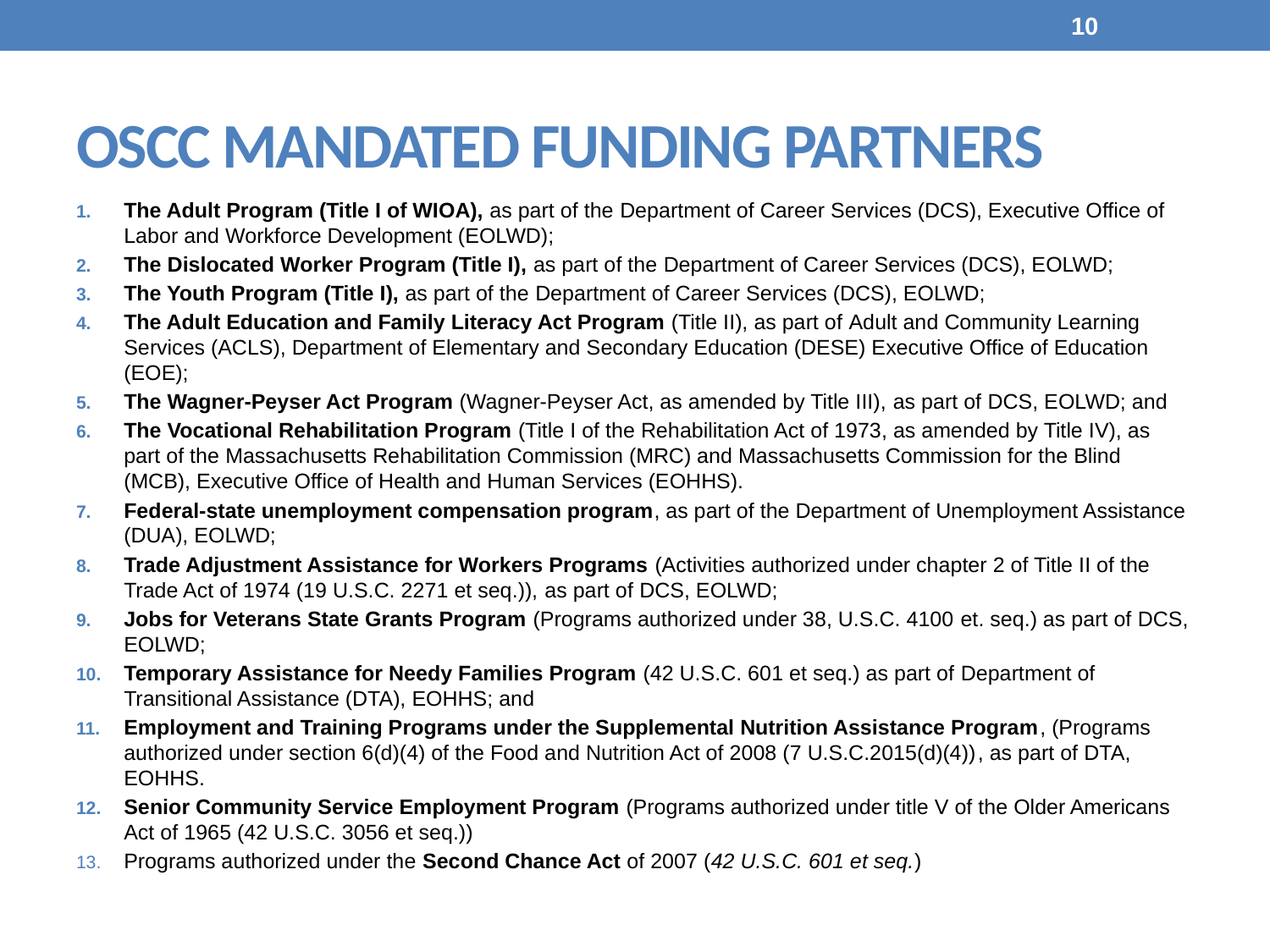

10
# OSCC MANDATED FUNDING PARTNERS
The Adult Program (Title I of WIOA), as part of the Department of Career Services (DCS), Executive Office of Labor and Workforce Development (EOLWD);
The Dislocated Worker Program (Title I), as part of the Department of Career Services (DCS), EOLWD;
The Youth Program (Title I), as part of the Department of Career Services (DCS), EOLWD;
The Adult Education and Family Literacy Act Program (Title II), as part of Adult and Community Learning Services (ACLS), Department of Elementary and Secondary Education (DESE) Executive Office of Education (EOE);
The Wagner-Peyser Act Program (Wagner-Peyser Act, as amended by Title III), as part of DCS, EOLWD; and
The Vocational Rehabilitation Program (Title I of the Rehabilitation Act of 1973, as amended by Title IV), as part of the Massachusetts Rehabilitation Commission (MRC) and Massachusetts Commission for the Blind (MCB), Executive Office of Health and Human Services (EOHHS).
Federal-state unemployment compensation program, as part of the Department of Unemployment Assistance (DUA), EOLWD;
Trade Adjustment Assistance for Workers Programs (Activities authorized under chapter 2 of Title II of the Trade Act of 1974 (19 U.S.C. 2271 et seq.)), as part of DCS, EOLWD;
Jobs for Veterans State Grants Program (Programs authorized under 38, U.S.C. 4100 et. seq.) as part of DCS, EOLWD;
Temporary Assistance for Needy Families Program (42 U.S.C. 601 et seq.) as part of Department of Transitional Assistance (DTA), EOHHS; and
Employment and Training Programs under the Supplemental Nutrition Assistance Program, (Programs authorized under section 6(d)(4) of the Food and Nutrition Act of 2008 (7 U.S.C.2015(d)(4)), as part of DTA, EOHHS.
Senior Community Service Employment Program (Programs authorized under title V of the Older Americans Act of 1965 (42 U.S.C. 3056 et seq.))
Programs authorized under the Second Chance Act of 2007 (42 U.S.C. 601 et seq.)